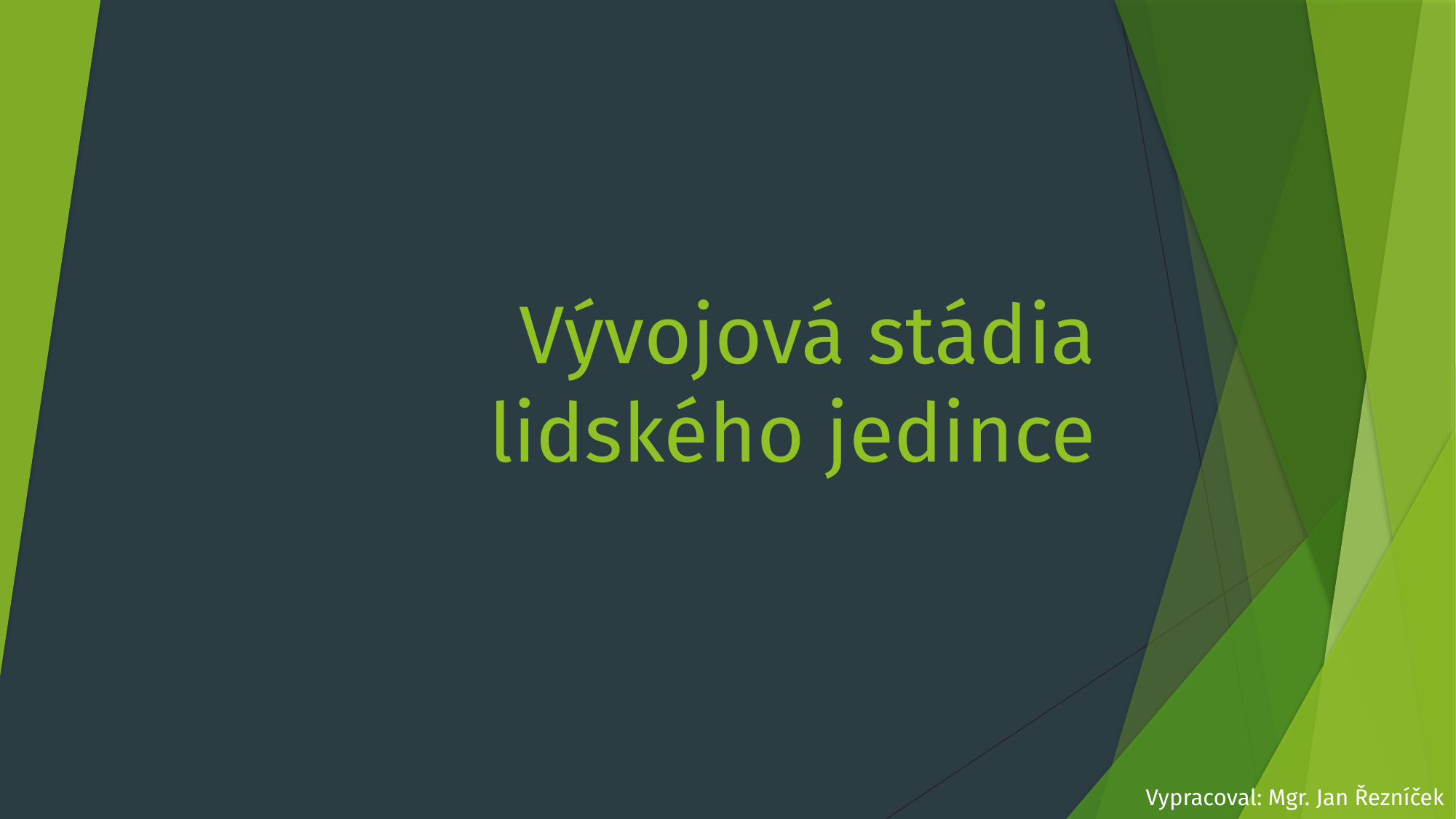

# Vývojová stádia lidského jedince
Vypracoval: Mgr. Jan Řezníček